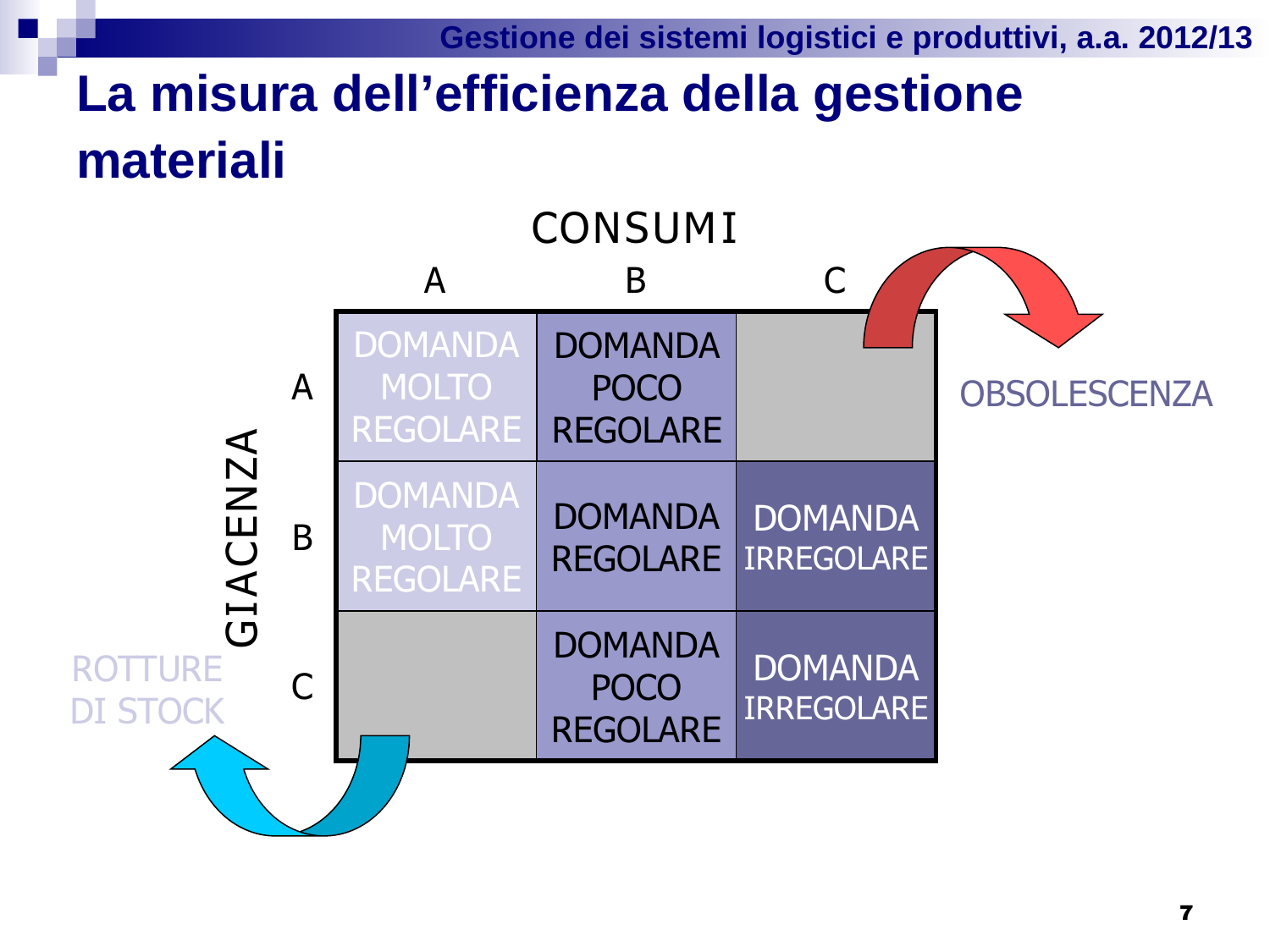

# La misura dell’efficienza della gestione materiali
CONSUMI

A
B
C
DOMANDA
MOLTO
REGOLARE

DOMANDA
POCO
REGOLARE
A
OBSOLESCENZA
DOMANDA
MOLTO
REGOLARE
DOMANDA
IRREGOLARE
DOMANDA
REGOLARE
GIACENZA
B

DOMANDA
IRREGOLARE
DOMANDA
POCO
REGOLARE
ROTTURE DI STOCK
C

7